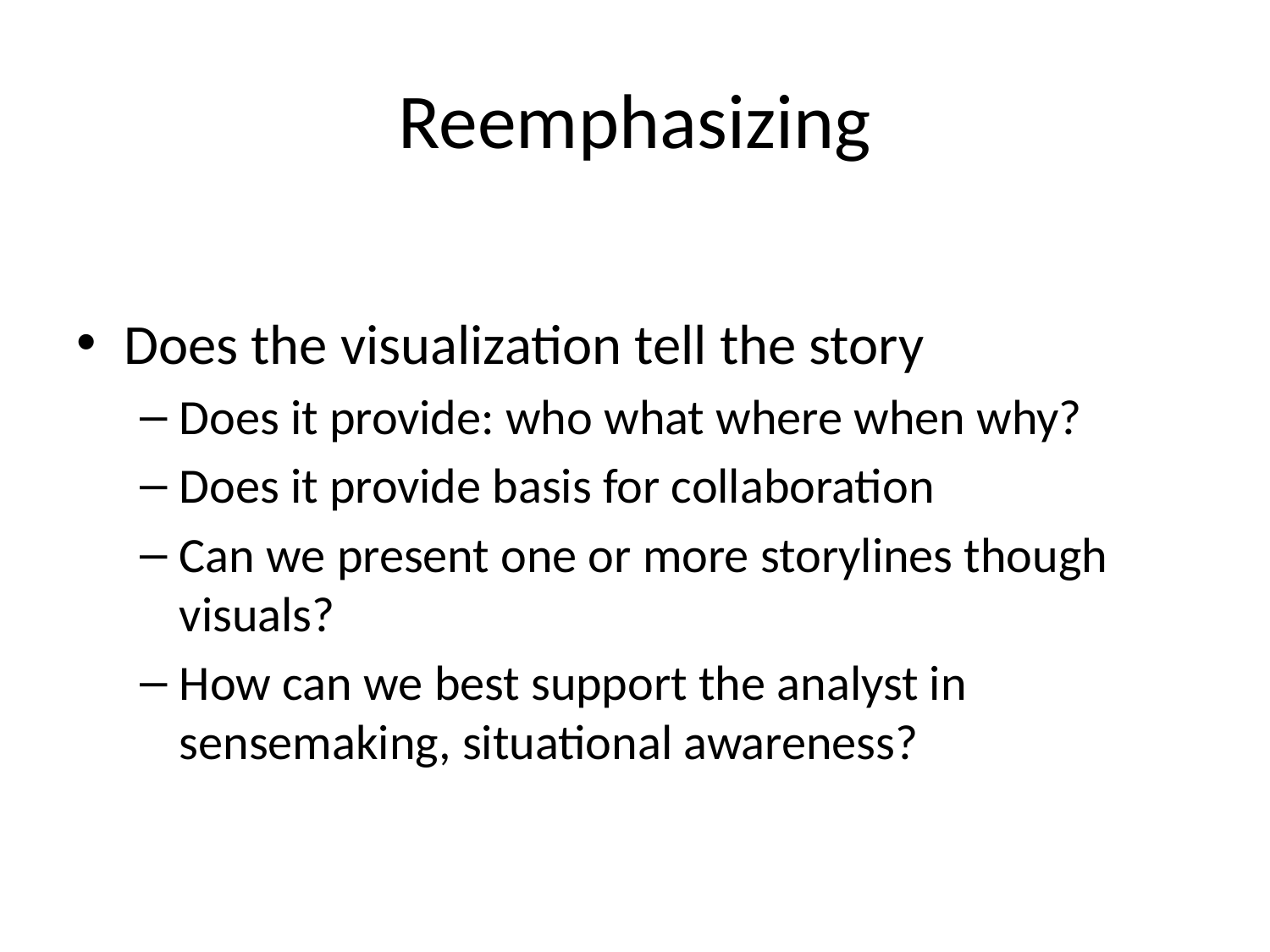

# Reemphasizing

Does the visualization tell the story
Does it provide: who what where when why?
Does it provide basis for collaboration
Can we present one or more storylines though visuals?
How can we best support the analyst in sensemaking, situational awareness?